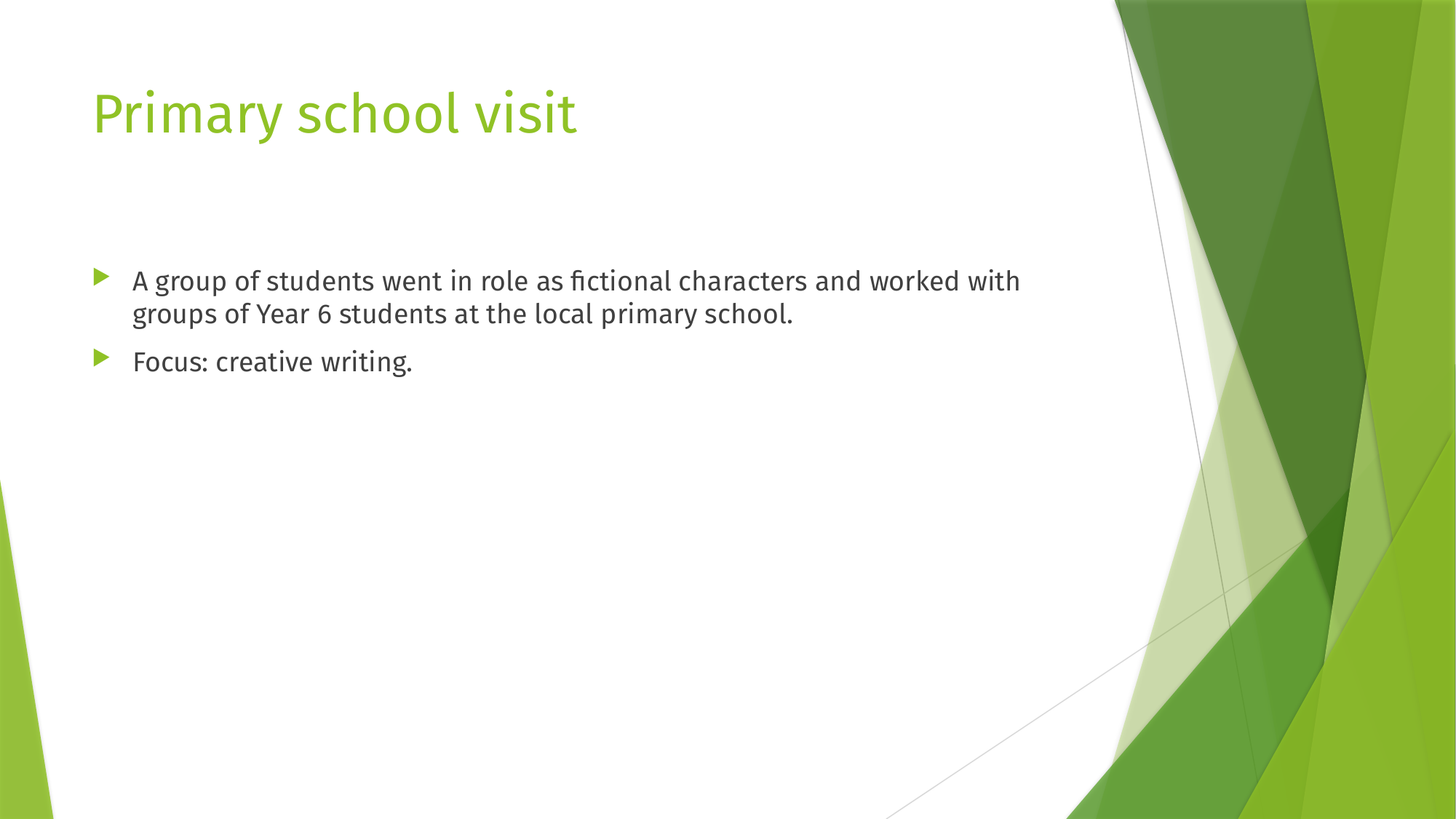

# Primary school visit
A group of students went in role as fictional characters and worked with groups of Year 6 students at the local primary school.
Focus: creative writing.